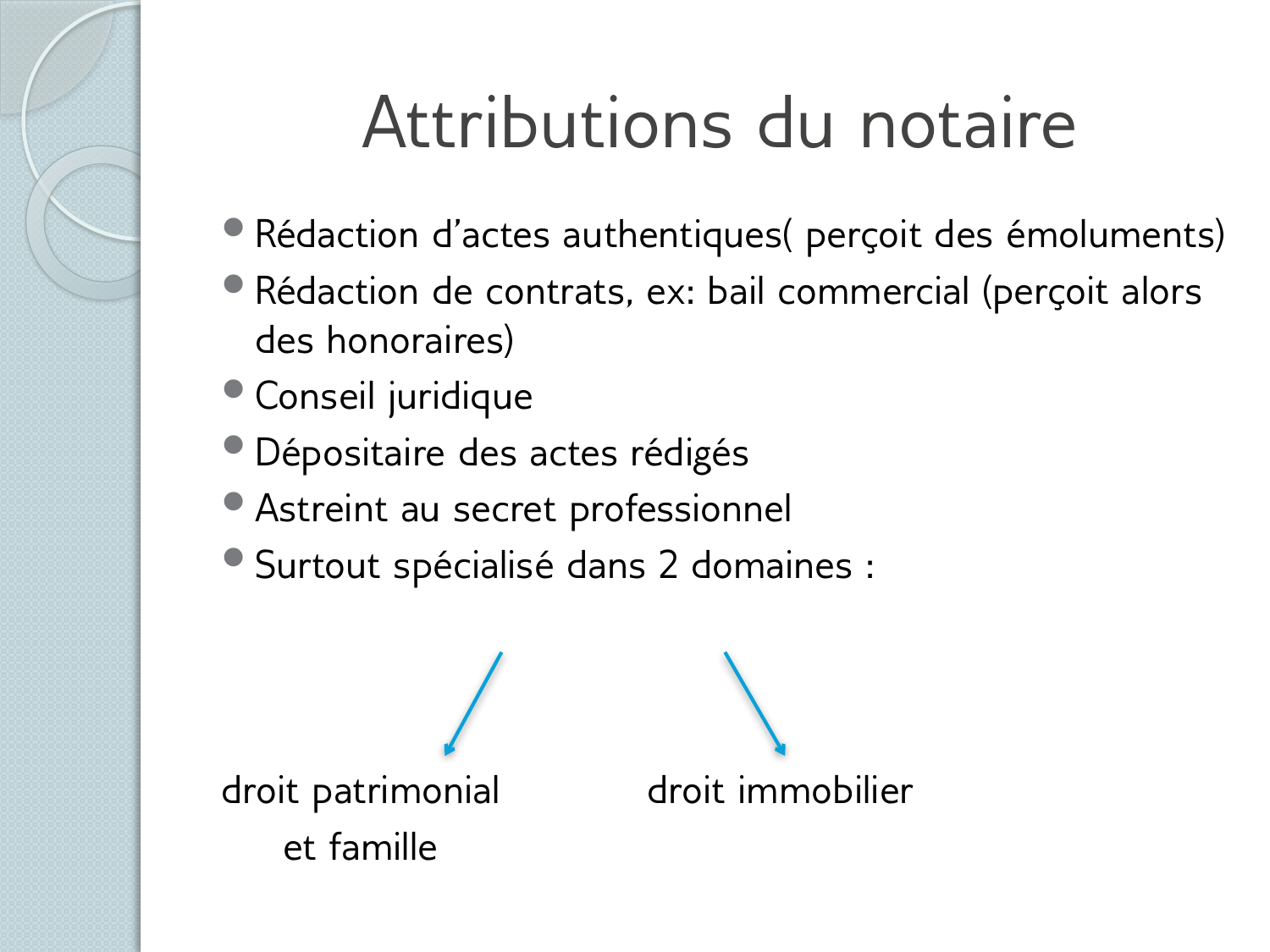

# Attributions du notaire
Rédaction d’actes authentiques( perçoit des émoluments)
Rédaction de contrats, ex: bail commercial (perçoit alors des honoraires)
Conseil juridique
Dépositaire des actes rédigés
Astreint au secret professionnel
Surtout spécialisé dans 2 domaines :

droit patrimonial            droit immobilier
     et famille